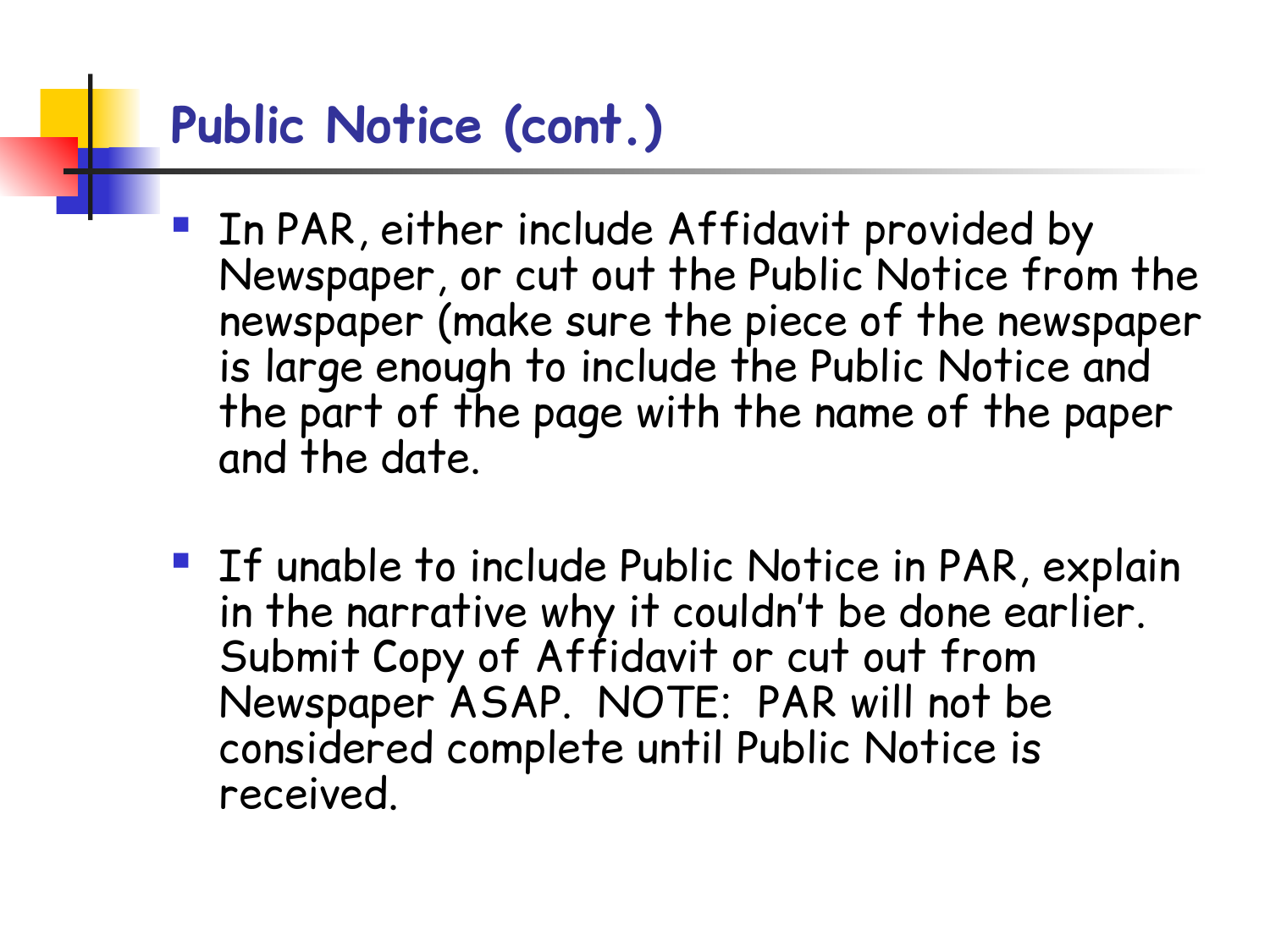

# Public Notice (cont.)
In PAR, either include Affidavit provided by Newspaper, or cut out the Public Notice from the newspaper (make sure the piece of the newspaper is large enough to include the Public Notice and the part of the page with the name of the paper and the date.

If unable to include Public Notice in PAR, explain in the narrative why it couldn’t be done earlier.  Submit Copy of Affidavit or cut out from Newspaper ASAP.  NOTE:  PAR will not be considered complete until Public Notice is received.